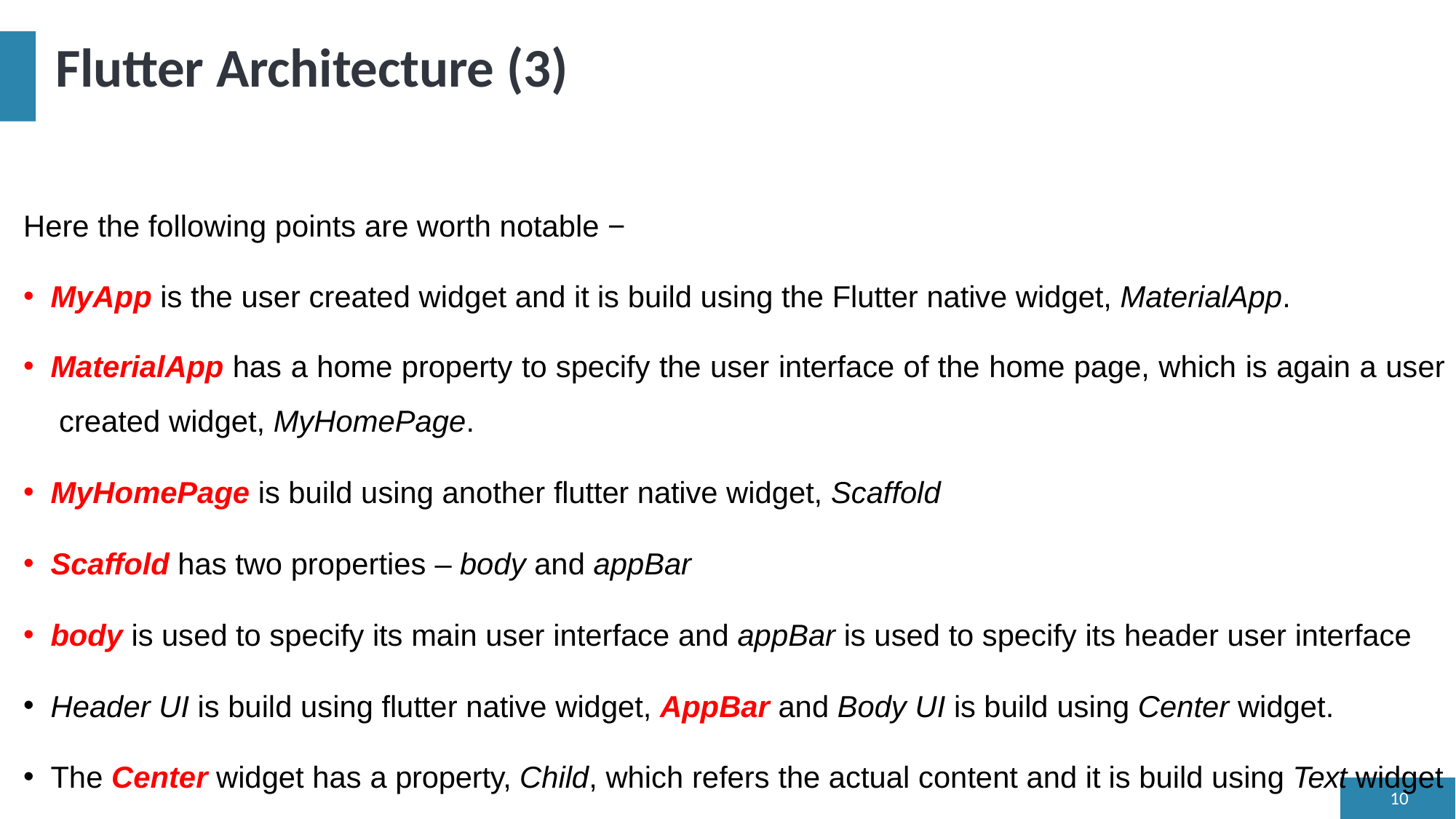

# Flutter Architecture (3)
Here the following points are worth notable −

MyApp is the user created widget and it is build using the Flutter native widget, MaterialApp.
MaterialApp has a home property to specify the user interface of the home page, which is again a user  created widget, MyHomePage.

MyHomePage is build using another flutter native widget, Scaffold

Scaffold has two properties – body and appBar

body is used to specify its main user interface and appBar is used to specify its header user interface

Header UI is build using flutter native widget, AppBar and Body UI is build using Center widget.

The Center widget has a property, Child, which refers the actual content and it is build using Text widget
10